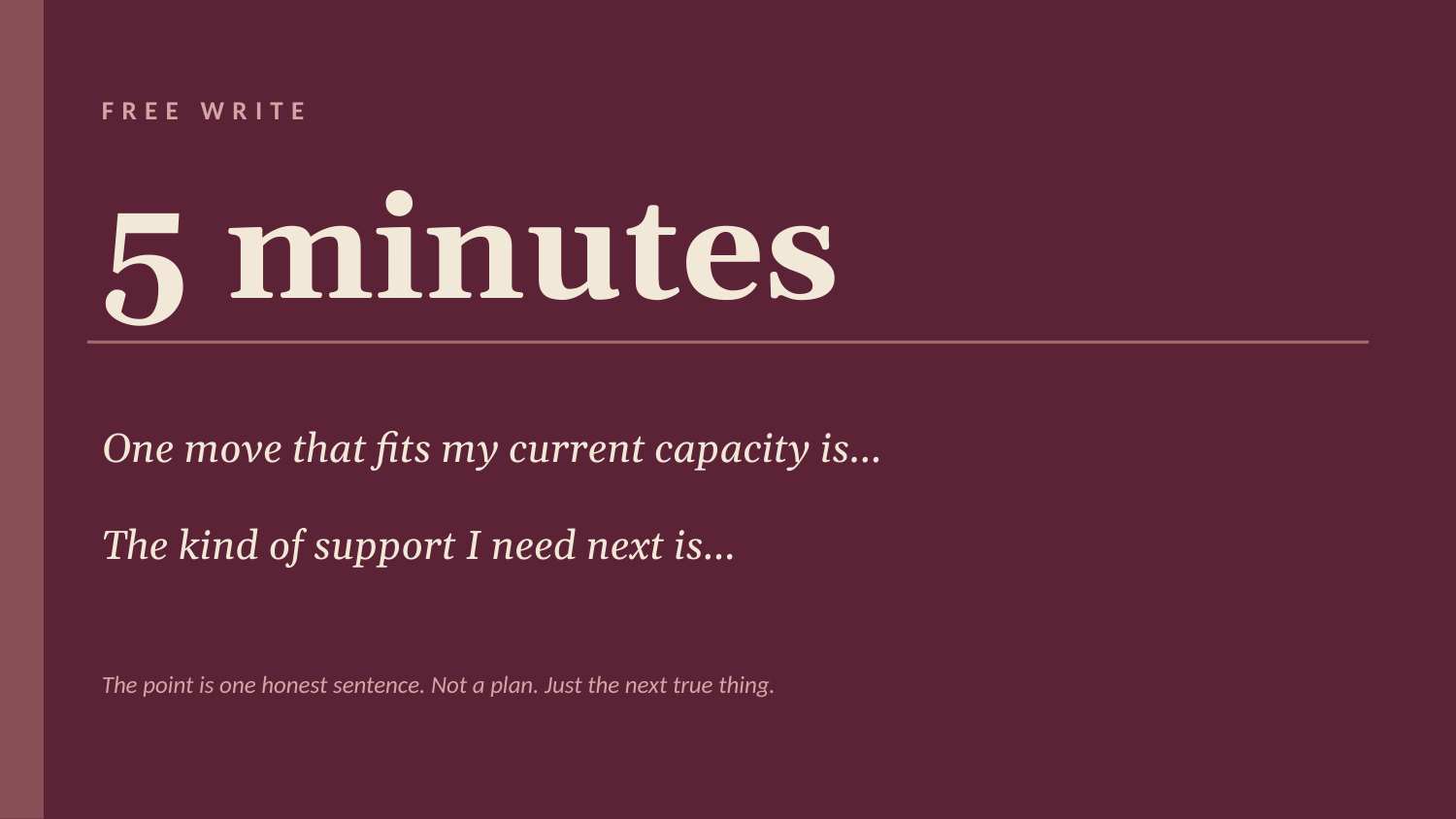

FREE WRITE
5 minutes

One move that fits my current capacity is…

The kind of support I need next is…
The point is one honest sentence. Not a plan. Just the next true thing.